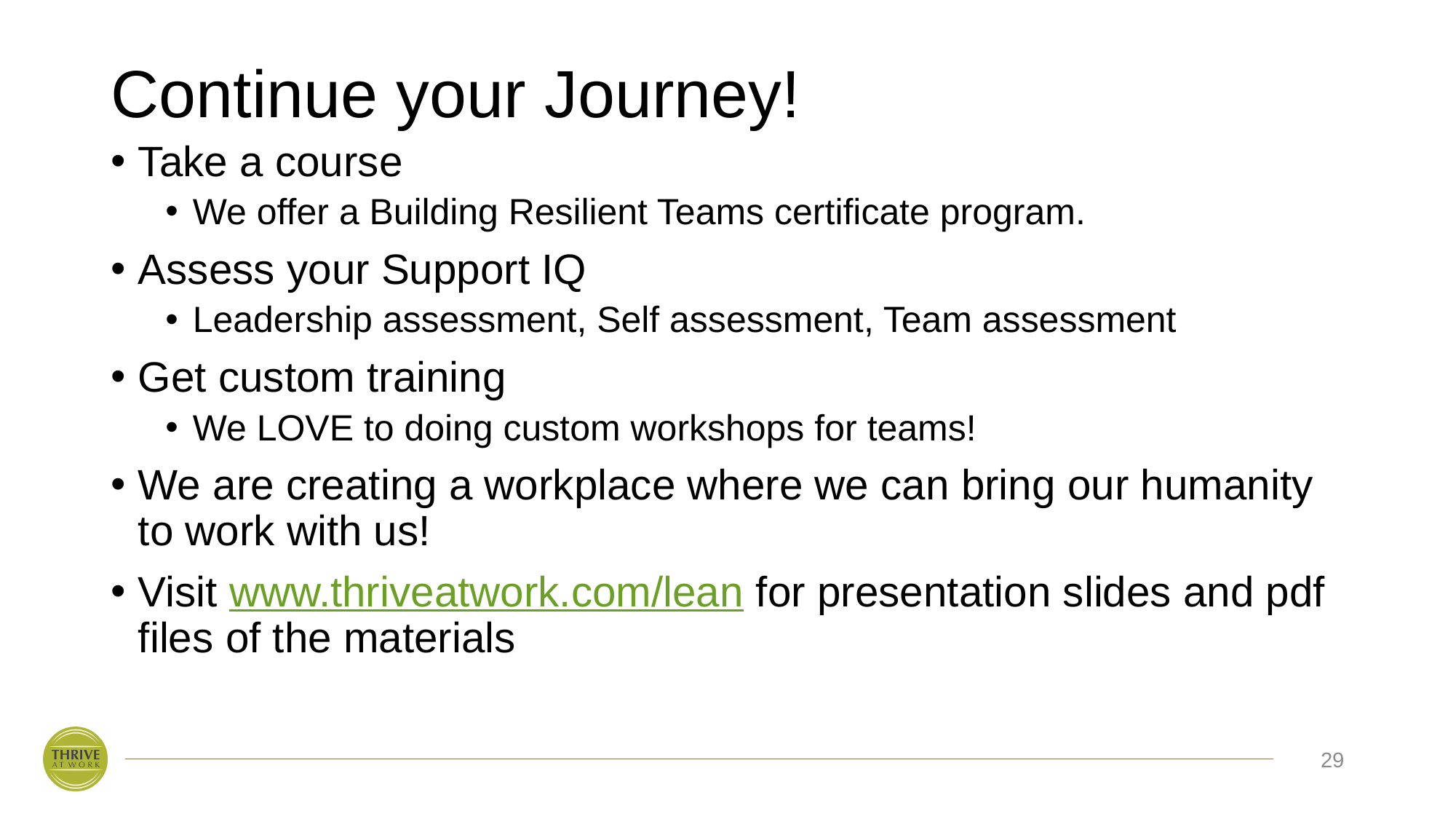

# Continue your Journey!
Take a course
We offer a Building Resilient Teams certificate program.
Assess your Support IQ
Leadership assessment, Self assessment, Team assessment
Get custom training
We LOVE to doing custom workshops for teams!
We are creating a workplace where we can bring our humanity to work with us!
Visit www.thriveatwork.com/lean for presentation slides and pdf files of the materials

29